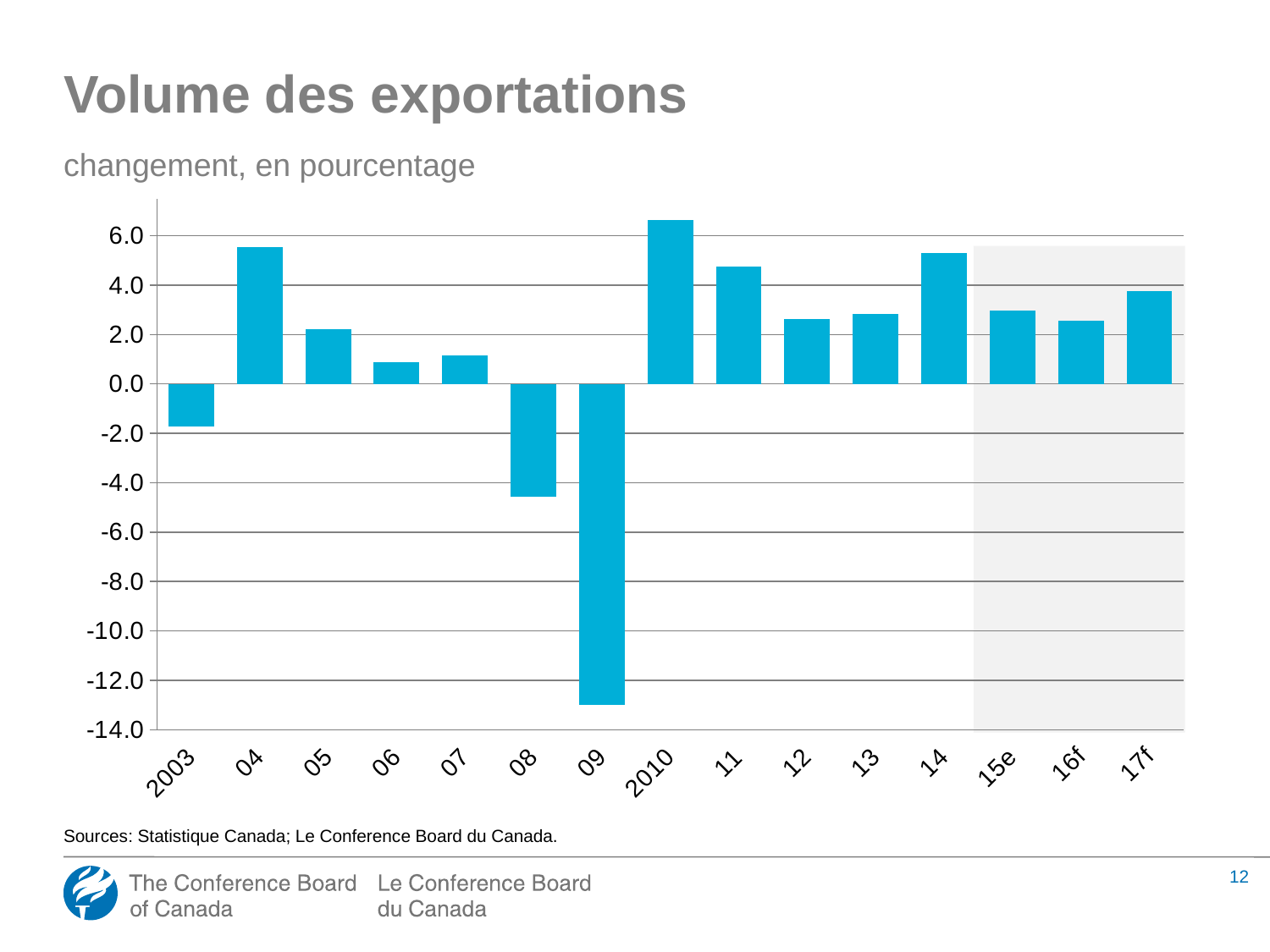

Volume des exportations
changement, en pourcentage

### Chart

| Category | Column2 |
|---|---|
| 2003 | -1.735971013821958 |
| 04 | 5.53875691173461 |
| 05 | 2.22064507177948 |
| 06 | 0.865715401637934 |
| 07 | 1.14063181489045 |
| 08 | -4.555498491843311 |
| 09 | -12.99267881486572 |
| 2010 | 6.645402275670754 |
| 11 | 4.75891571163384 |
| 12 | 2.642284066220316 |
| 13 | 2.834832223617164 |
| 14 | 5.29912816534694 |
| 15e | 2.975377742930448 |
| 16f | 2.549860974741679 |
| 17f | 3.743118675026235 |
Sources: Statistique Canada; Le Conference Board du Canada.